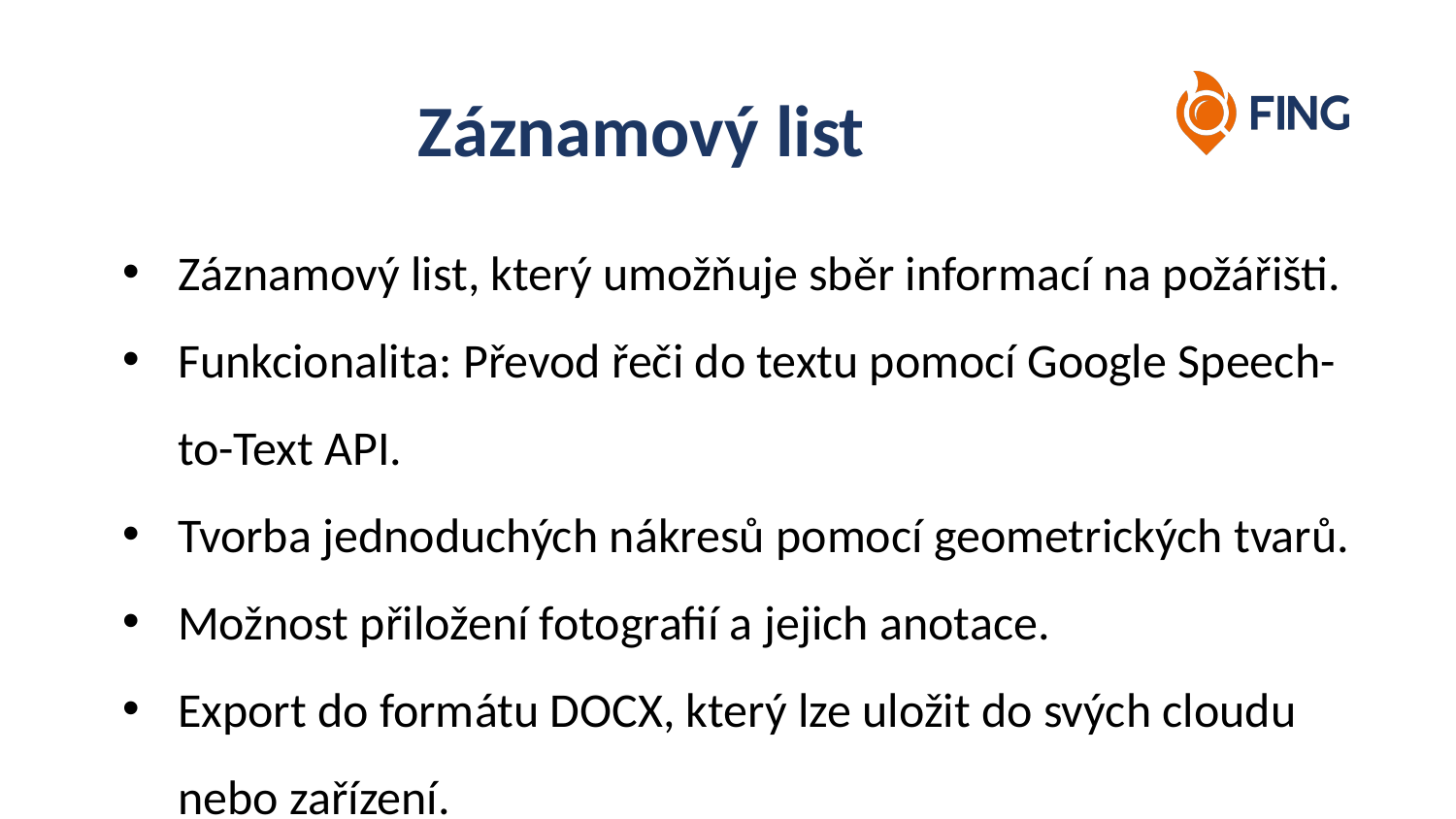

Záznamový list
Záznamový list, který umožňuje sběr informací na požářišti.
Funkcionalita: Převod řeči do textu pomocí Google Speech-to-Text API.
Tvorba jednoduchých nákresů pomocí geometrických tvarů.
Možnost přiložení fotografií a jejich anotace.
Export do formátu DOCX, který lze uložit do svých cloudu nebo zařízení.